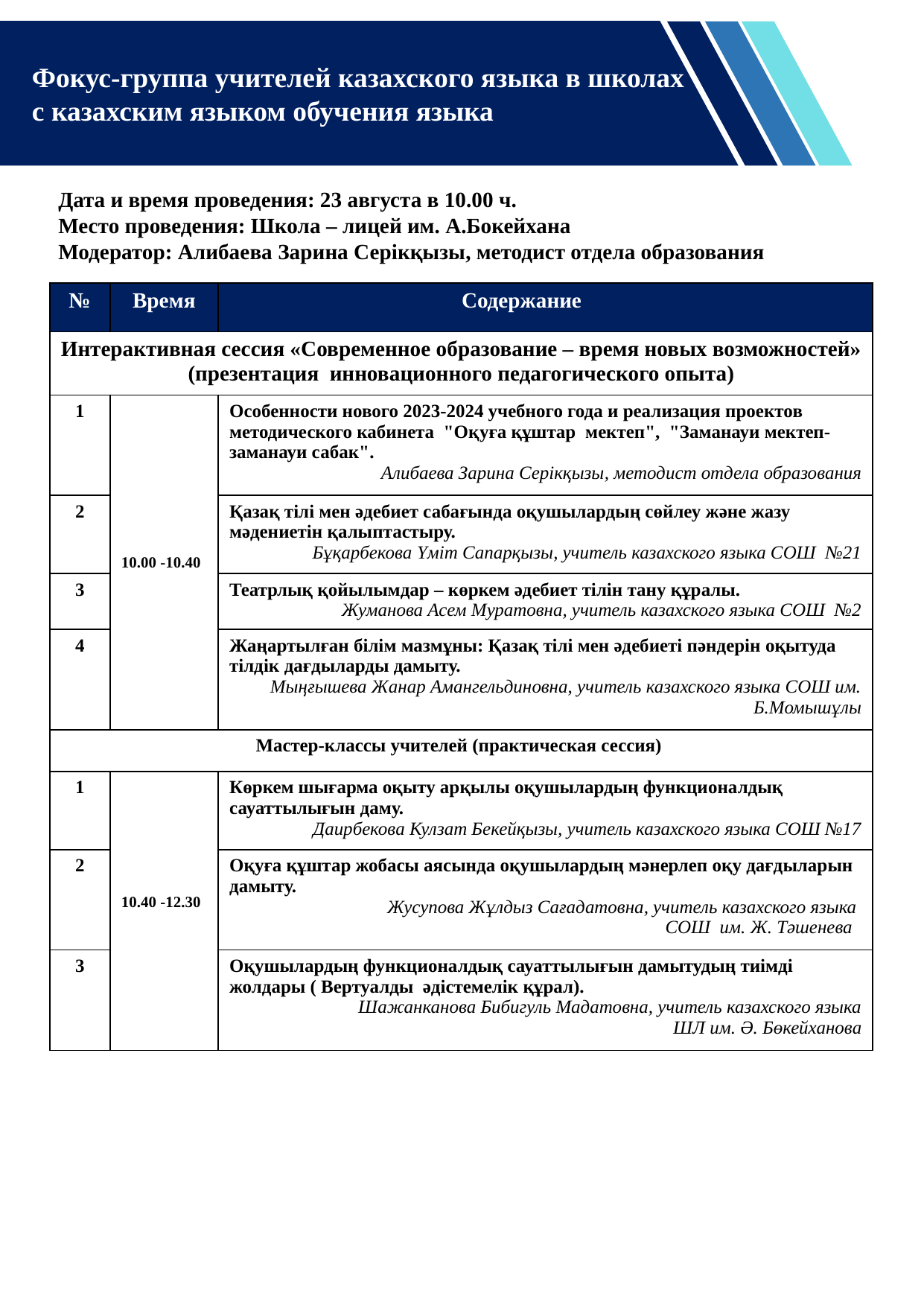

Фокус-группа учителей казахского языка в школах с казахским языком обучения языка
Дата и время проведения: 23 августа в 10.00 ч.
Место проведения: Школа – лицей им. А.Бокейхана
Модератор: Алибаева Зарина Серікқызы, методист отдела образования
| № | Время | Содержание |
| --- | --- | --- |
| Интерактивная сессия «Современное образование – время новых возможностей» (презентация инновационного педагогического опыта) |  |  |
| 1 | 10.00 -10.40 | Особенности нового 2023-2024 учебного года и реализация проектов методического кабинета "Оқуға құштар мектеп", "Заманауи мектеп- заманауи сабак". Алибаева Зарина Серікқызы, методист отдела образования |
| 2 |  | Қазақ тілі мен әдебиет сабағында оқушылардың сөйлеу және жазу мәдениетін қалыптастыру. Бұқарбекова Үміт Сапарқызы, учитель казахского языка СОШ №21 |
| 3 |  | Театрлық қойылымдар – көркем әдебиет тілін тану құралы. Жуманова Асем Муратовна, учитель казахского языка СОШ №2 |
| 4 |  | Жаңартылған білім мазмұны: Қазақ тілі мен әдебиеті пәндерін оқытуда тілдік дағдыларды дамыту. Мыңғышева Жанар Амангельдиновна, учитель казахского языка СОШ им. Б.Момышұлы |
| Мастер-классы учителей (практическая сессия) |  |  |
| 1 | 10.40 -12.30 | Көркем шығарма оқыту арқылы оқушылардың функционалдық сауаттылығын даму. Даирбекова Кулзат Бекейқызы, учитель казахского языка СОШ №17 |
| 2 |  | Оқуға құштар жобасы аясында оқушылардың мәнерлеп оқу дағдыларын дамыту. Жусупова Жұлдыз Сағадатовна, учитель казахского языка СОШ им. Ж. Тәшенева |
| 3 |  | Оқушылардың функционалдық сауаттылығын дамытудың тиімді жолдары ( Вертуалды әдістемелік құрал). Шажанканова Бибигуль Мадатовна, учитель казахского языка ШЛ им. Ә. Бөкейханова |